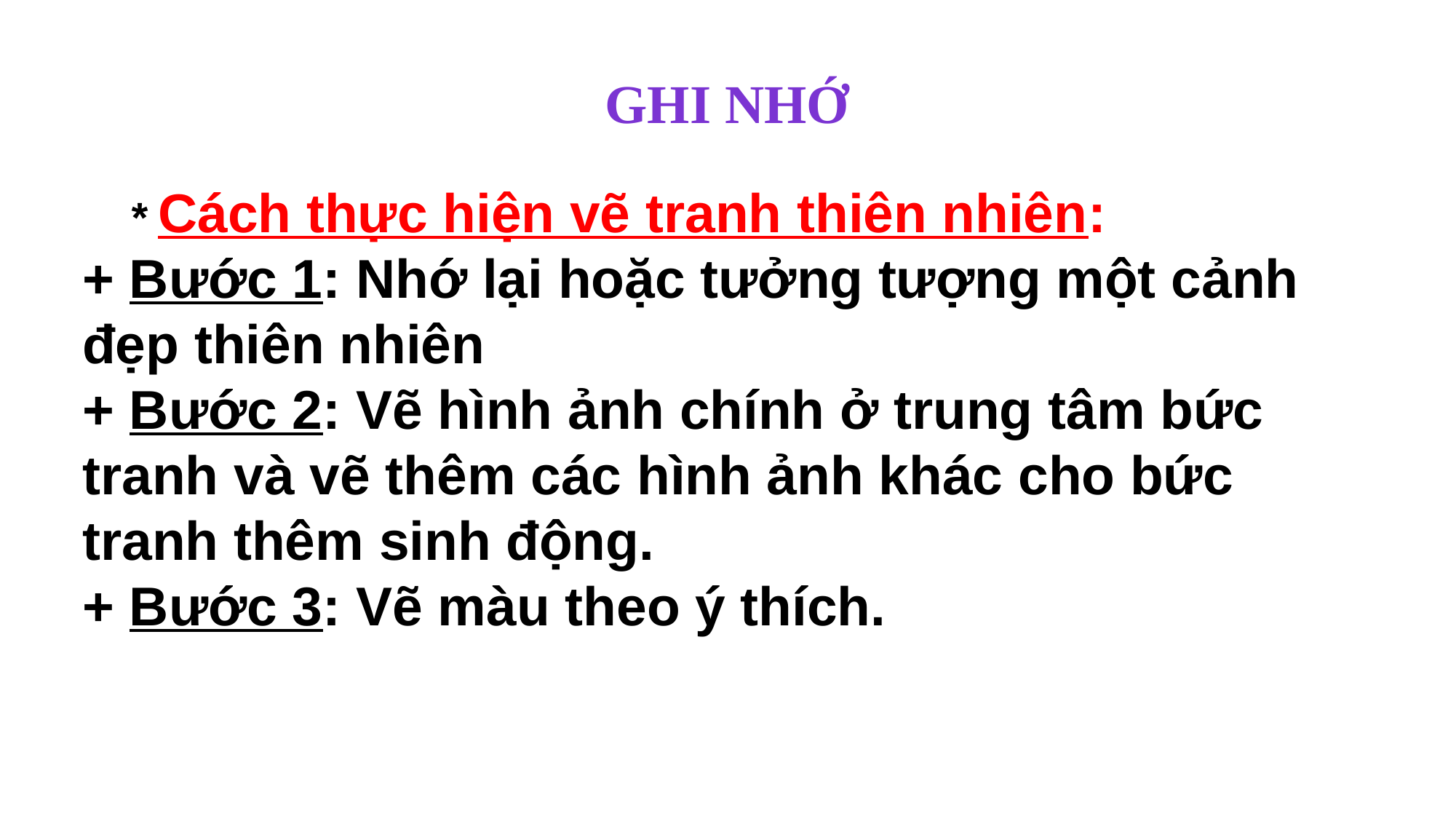

Ghi nhớ
    * Cách thực hiện vẽ tranh thiên nhiên:
+ Bước 1: Nhớ lại hoặc tưởng tượng một cảnh đẹp thiên nhiên
+ Bước 2: Vẽ hình ảnh chính ở trung tâm bức tranh và vẽ thêm các hình ảnh khác cho bức tranh thêm sinh động.
+ Bước 3: Vẽ màu theo ý thích.